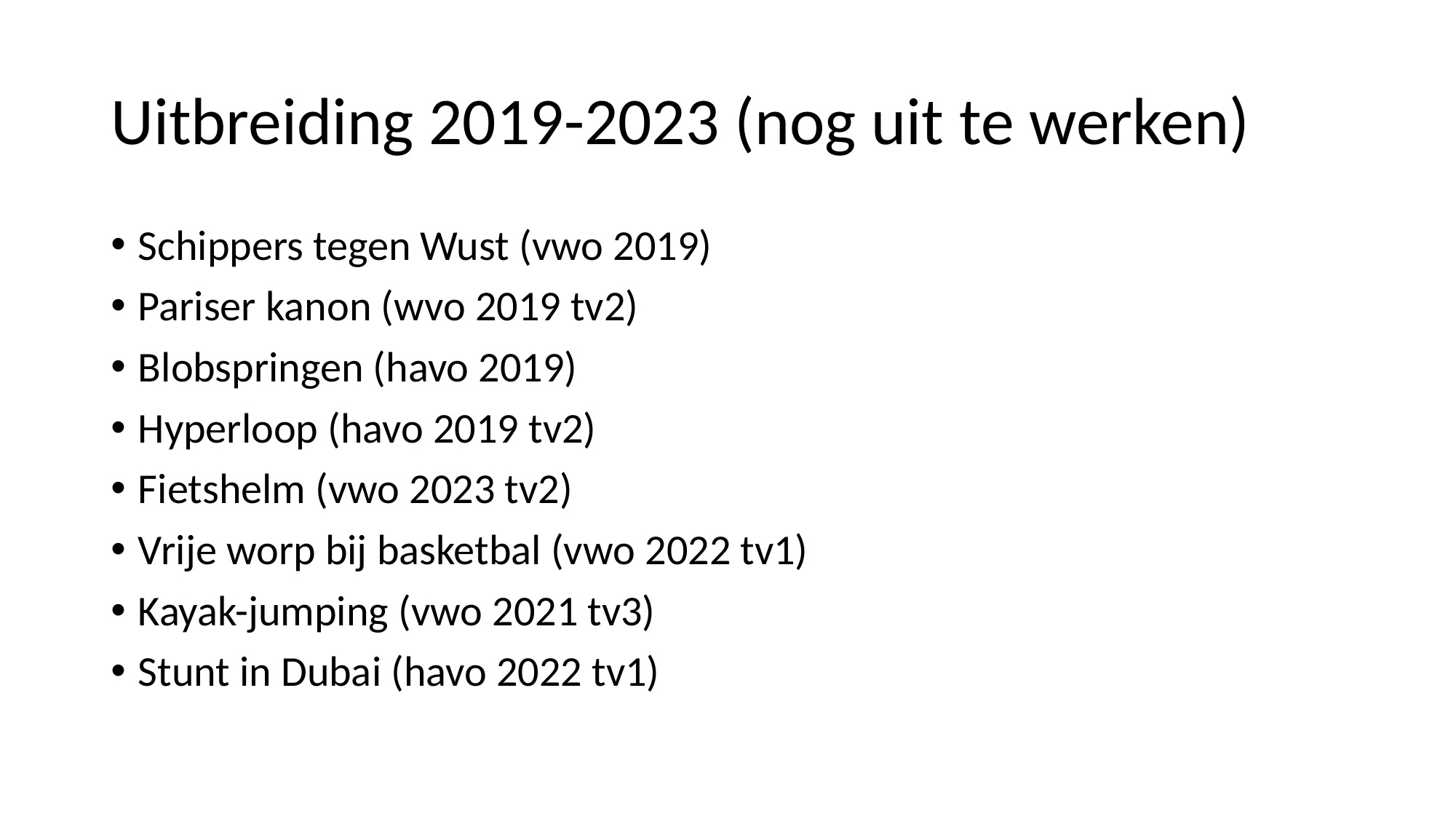

# Uitbreiding 2019-2023 (nog uit te werken)
Schippers tegen Wust (vwo 2019)
Pariser kanon (wvo 2019 tv2)
Blobspringen (havo 2019)
Hyperloop (havo 2019 tv2)
Fietshelm (vwo 2023 tv2)
Vrije worp bij basketbal (vwo 2022 tv1)
Kayak-jumping (vwo 2021 tv3)
Stunt in Dubai (havo 2022 tv1)